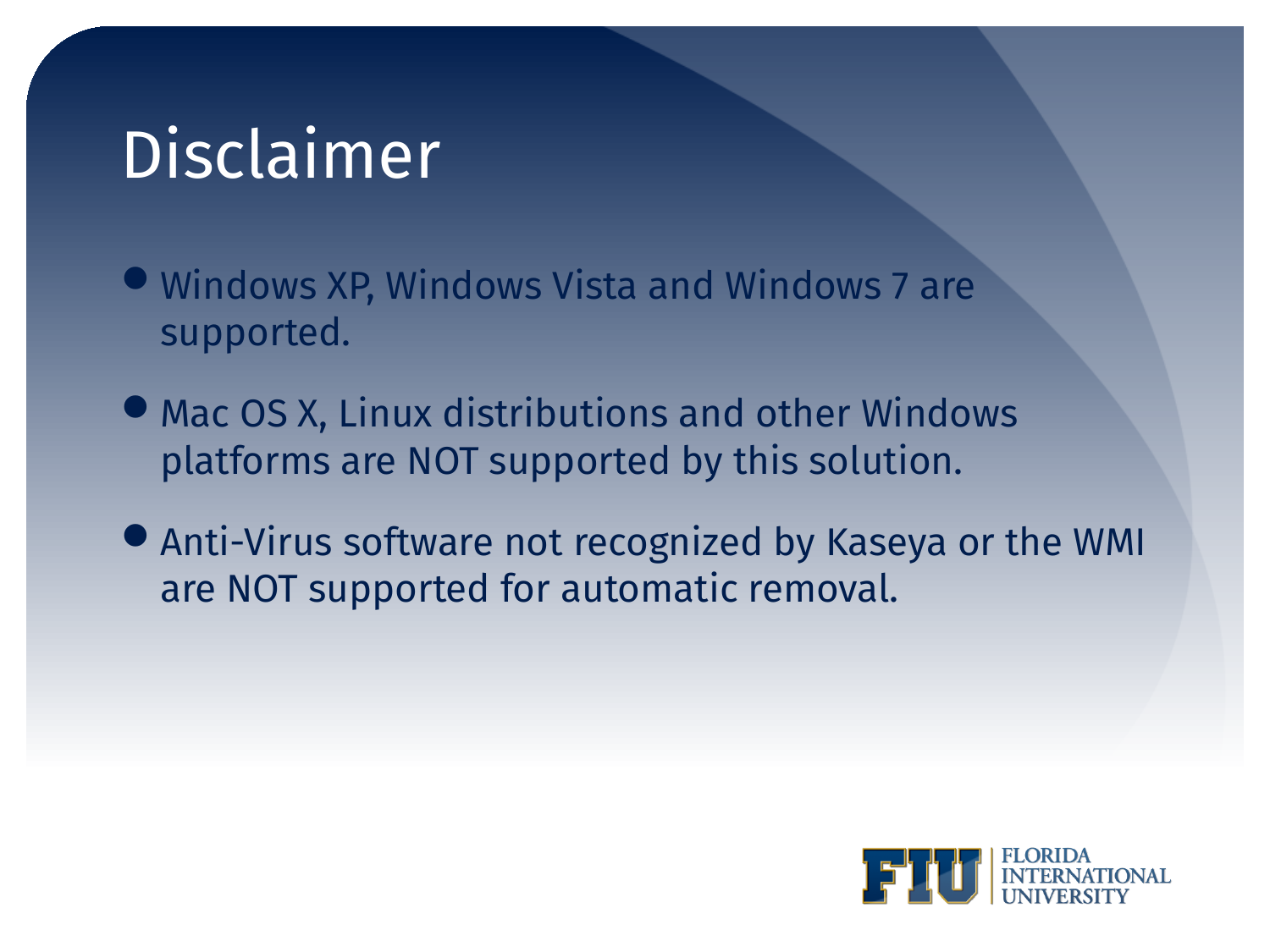

# Disclaimer
Windows XP, Windows Vista and Windows 7 are supported.
Mac OS X, Linux distributions and other Windows platforms are NOT supported by this solution.
Anti-Virus software not recognized by Kaseya or the WMI are NOT supported for automatic removal.